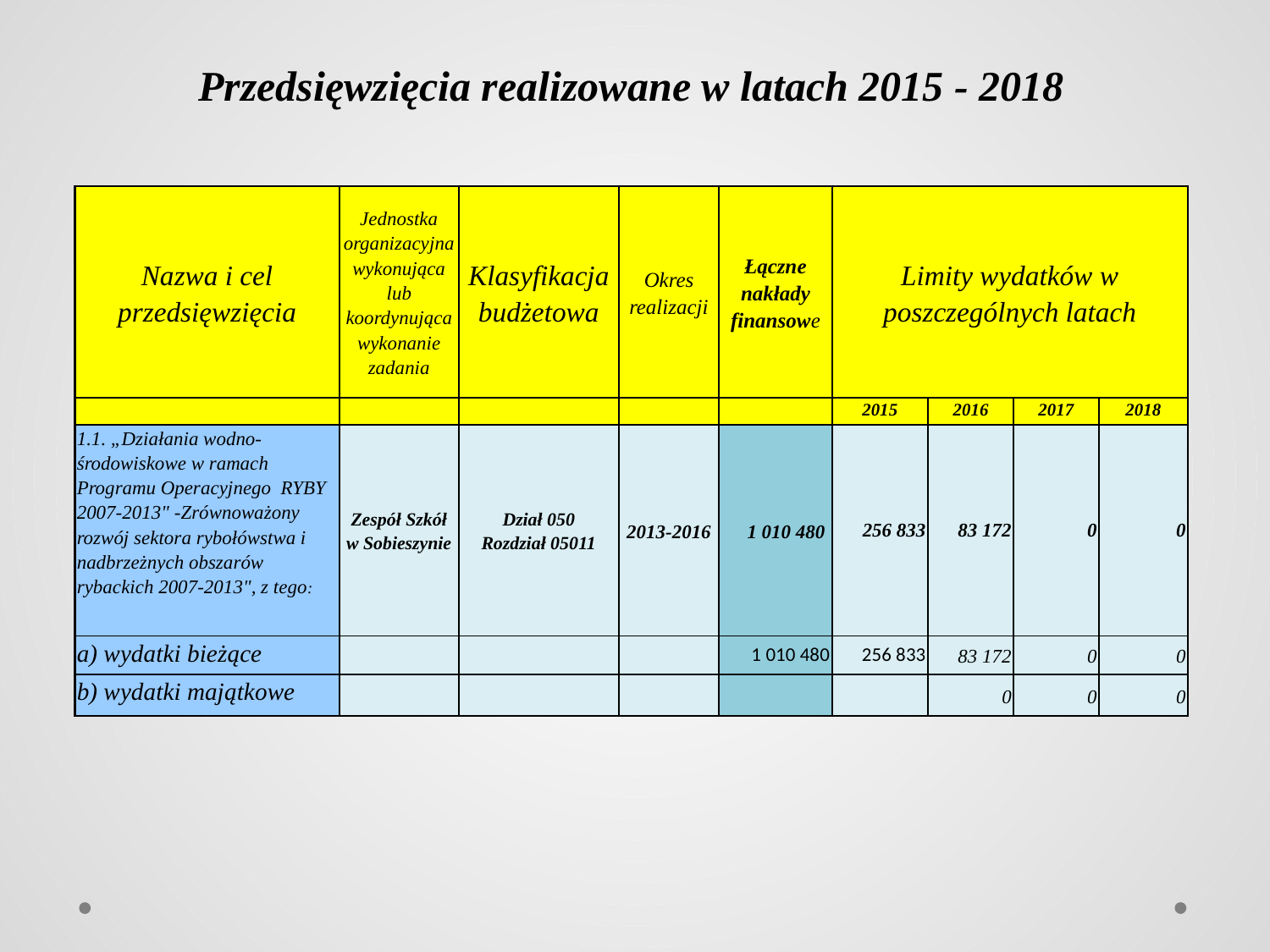

Przedsięwzięcia realizowane w latach 2015 - 2018

| Nazwa i cel przedsięwzięcia | Jednostka organizacyjna wykonująca lub koordynująca wykonanie zadania | Klasyfikacja budżetowa | Okres realizacji | Łączne nakłady finansowe | Limity wydatków w poszczególnych latach |  |  |  |
| --- | --- | --- | --- | --- | --- | --- | --- | --- |
|  |  |  |  |  | 2015 | 2016 | 2017 | 2018 |
| 1.1. „Działania wodno-środowiskowe w ramach Programu Operacyjnego RYBY 2007-2013" -Zrównoważony rozwój sektora rybołówstwa i nadbrzeżnych obszarów rybackich 2007-2013", z tego: | Zespół Szkół w Sobieszynie | Dział 050 Rozdział 05011 | 2013-2016 | 1 010 480 | 256 833 | 83 172 | 0 | 0 |
| a) wydatki bieżące |  |  |  | 1 010 480 | 256 833 | 83 172 | 0 | 0 |
| b) wydatki majątkowe |  |  |  |  |  | 0 | 0 | 0 |